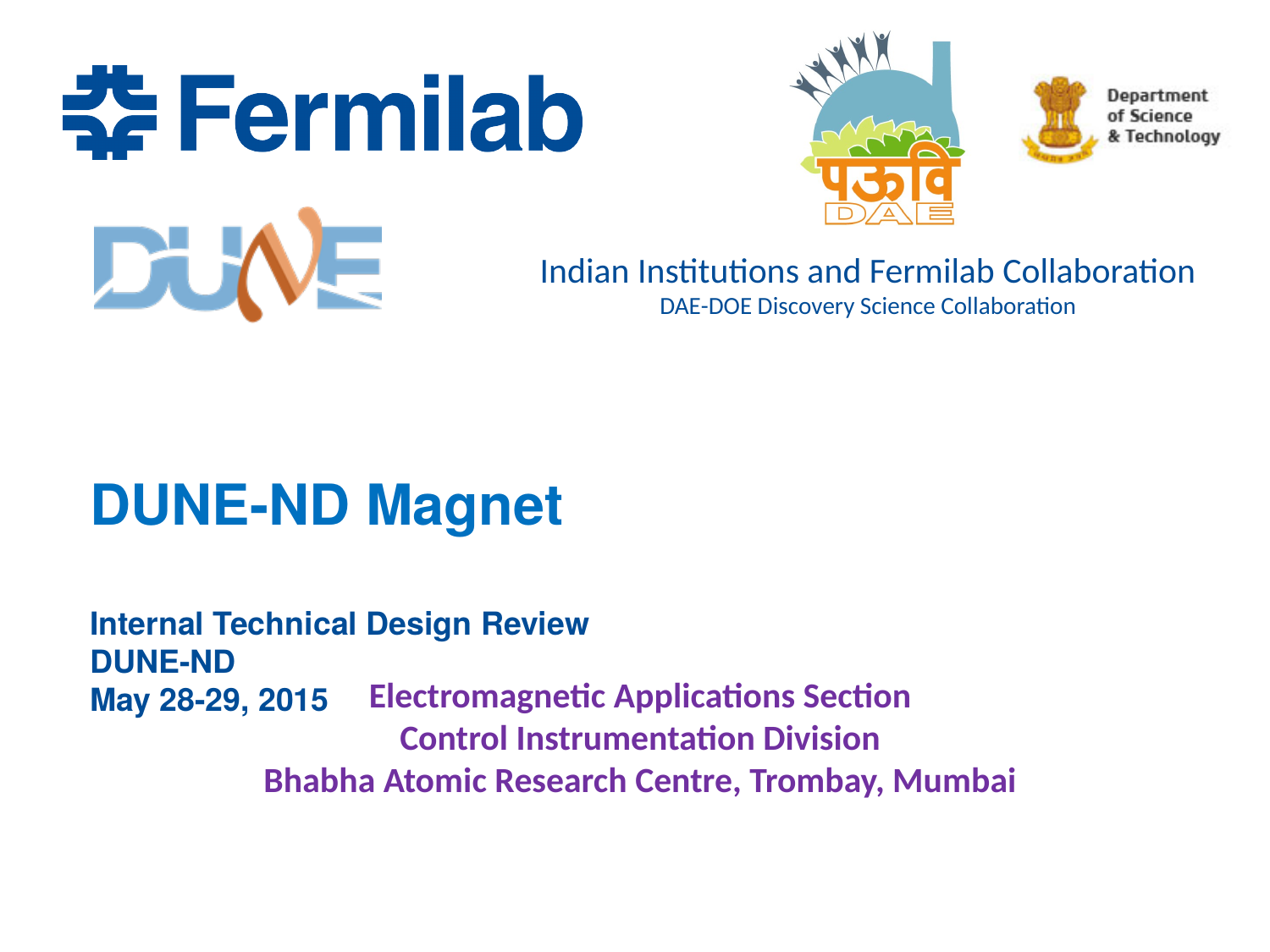

# DUNE-ND Magnet Internal Technical Design Review DUNE-ND May 28-29, 2015
Electromagnetic Applications Section
Control Instrumentation Division
Bhabha Atomic Research Centre, Trombay, Mumbai